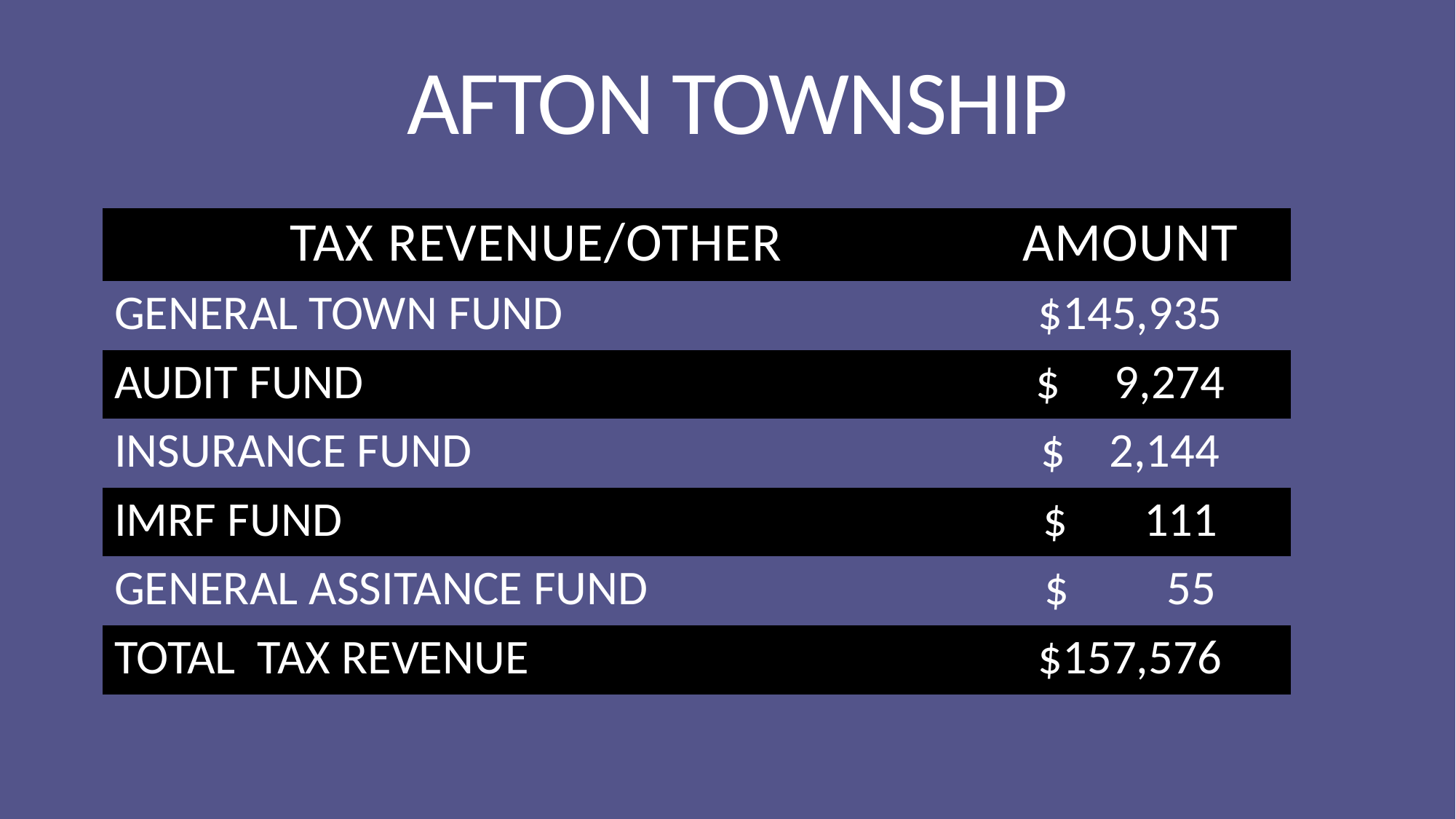

# AFTON TOWNSHIP
| TAX REVENUE/OTHER | AMOUNT |
| --- | --- |
| GENERAL TOWN FUND | $145,935 |
| AUDIT FUND | $ 9,274 |
| INSURANCE FUND | $ 2,144 |
| IMRF FUND | $ 111 |
| GENERAL ASSITANCE FUND | $ 55 |
| TOTAL TAX REVENUE | $157,576 |